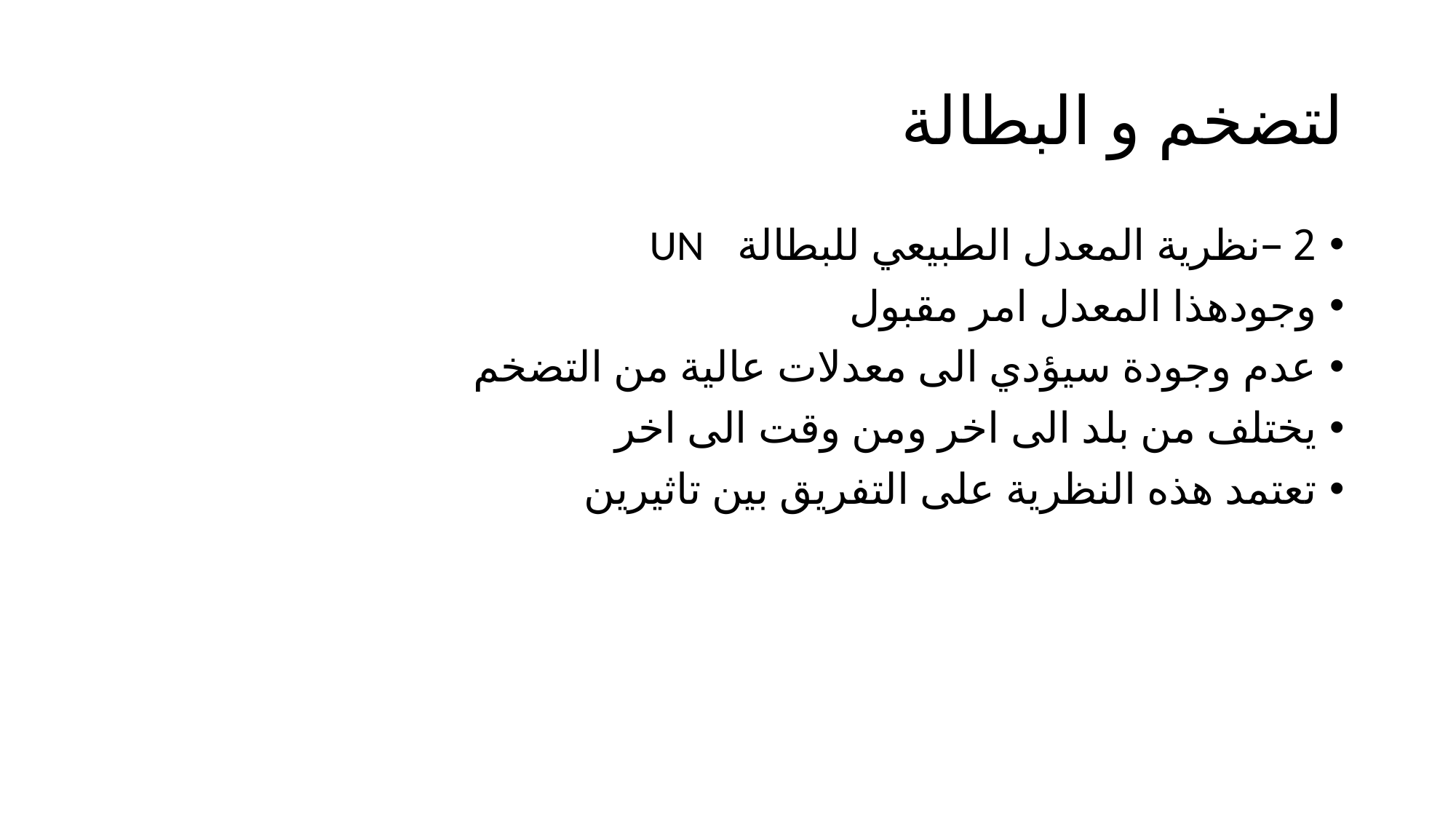

# لتضخم و البطالة
2 –نظرية المعدل الطبيعي للبطالة   UN
وجودهذا المعدل امر مقبول
عدم وجودة سيؤدي الى معدلات عالية من التضخم
يختلف من بلد الى اخر ومن وقت الى اخر
تعتمد هذه النظرية على التفريق بين تاثيرين